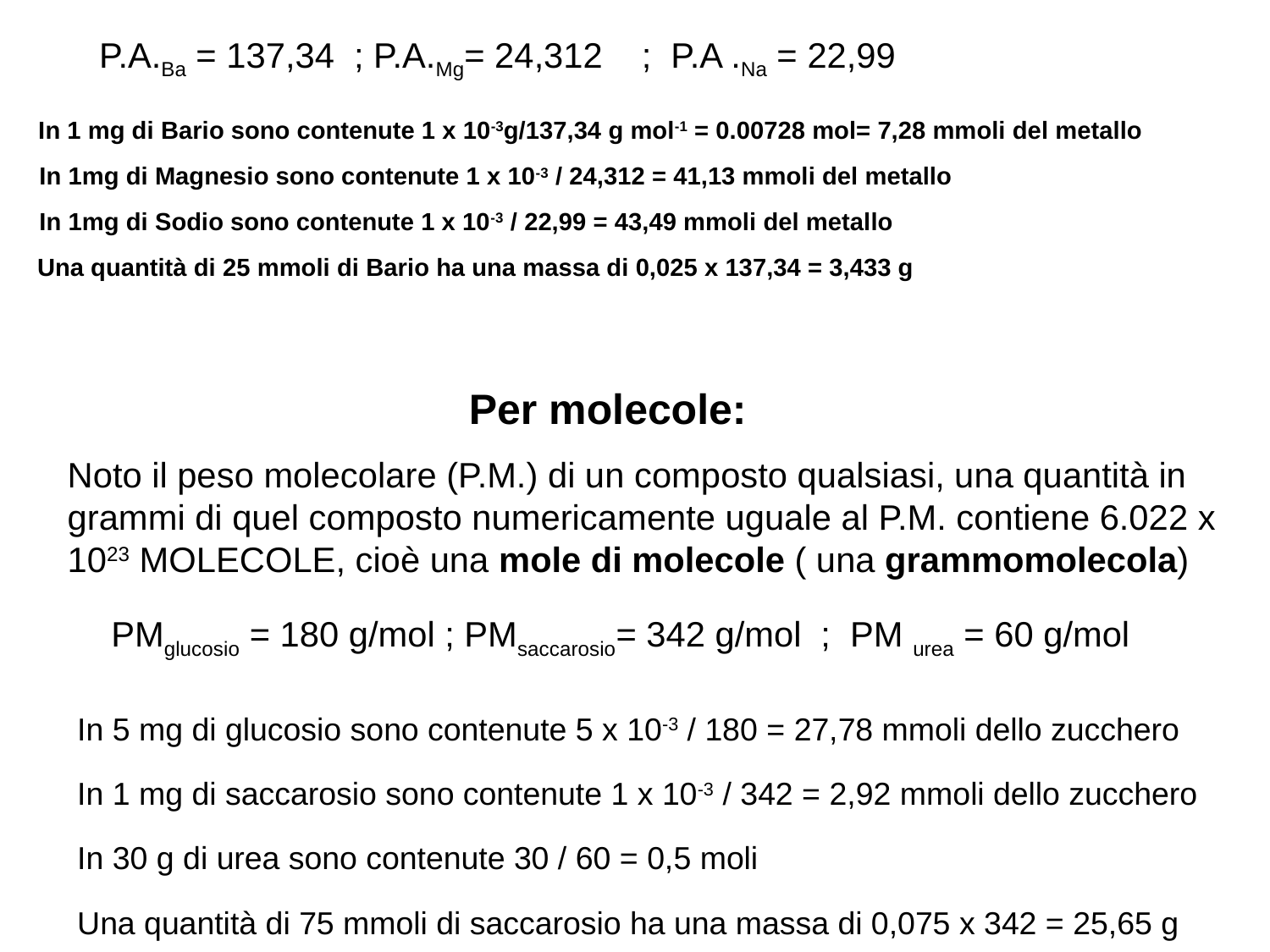

P.A.Ba = 137,34  ; P.A.Mg= 24,312    ;  P.A .Na = 22,99
In 1 mg di Bario sono contenute 1 x 10-3g/137,34 g mol-1 = 0.00728 mol= 7,28 mmoli del metallo
In 1mg di Magnesio sono contenute 1 x 10-3 / 24,312 = 41,13 mmoli del metallo
In 1mg di Sodio sono contenute 1 x 10-3 / 22,99 = 43,49 mmoli del metallo
Una quantità di 25 mmoli di Bario ha una massa di 0,025 x 137,34 = 3,433 g
Per molecole:
Noto il peso molecolare (P.M.) di un composto qualsiasi, una quantità in grammi di quel composto numericamente uguale al P.M. contiene 6.022 x 1023 MOLECOLE, cioè una mole di molecole ( una grammomolecola)
PMglucosio = 180 g/mol ; PMsaccarosio= 342 g/mol  ;  PM urea = 60 g/mol
In 5 mg di glucosio sono contenute 5 x 10-3 / 180 = 27,78 mmoli dello zucchero
In 1 mg di saccarosio sono contenute 1 x 10-3 / 342 = 2,92 mmoli dello zucchero
In 30 g di urea sono contenute 30 / 60 = 0,5 moli
Una quantità di 75 mmoli di saccarosio ha una massa di 0,075 x 342 = 25,65 g